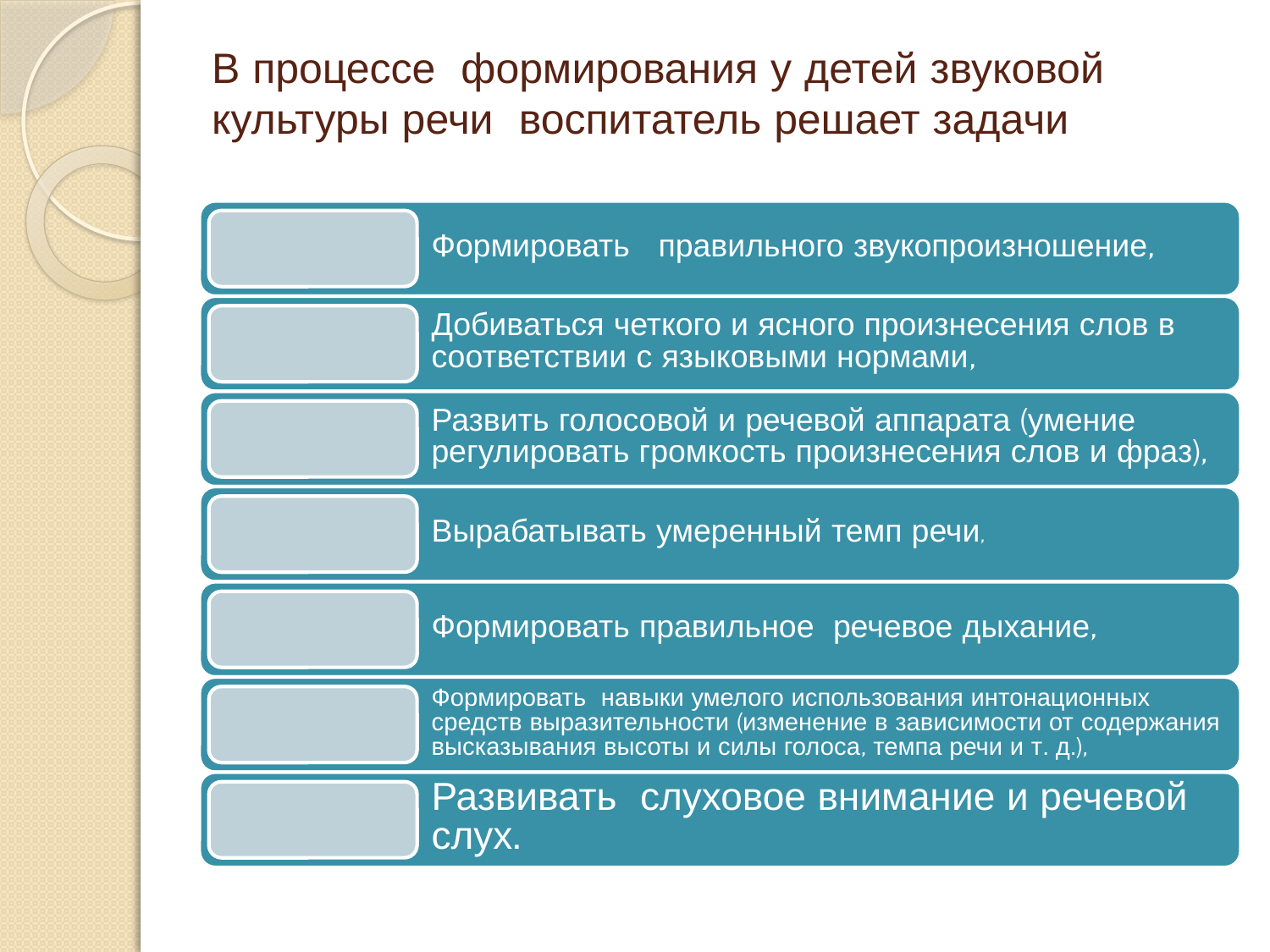

# В процессе  формирования у детей звуковой культуры речи  воспитатель решает задачи
Добиваться четкого и ясного произнесения слов в соответствии с языковыми нормами,
Развить голосовой и речевой аппарата (умение регулировать громкость произнесения слов и фраз),
Формировать правильное  речевое дыхание,
Формировать  навыки умелого использования интонационных средств выразительности (изменение в зависимости от содержания высказывания высоты и силы голоса, темпа речи и т. д.),
Развивать  слуховое внимание и речевой слух.
Вырабатывать умеренный темп речи,
Формировать   правильного звукопроизношение,